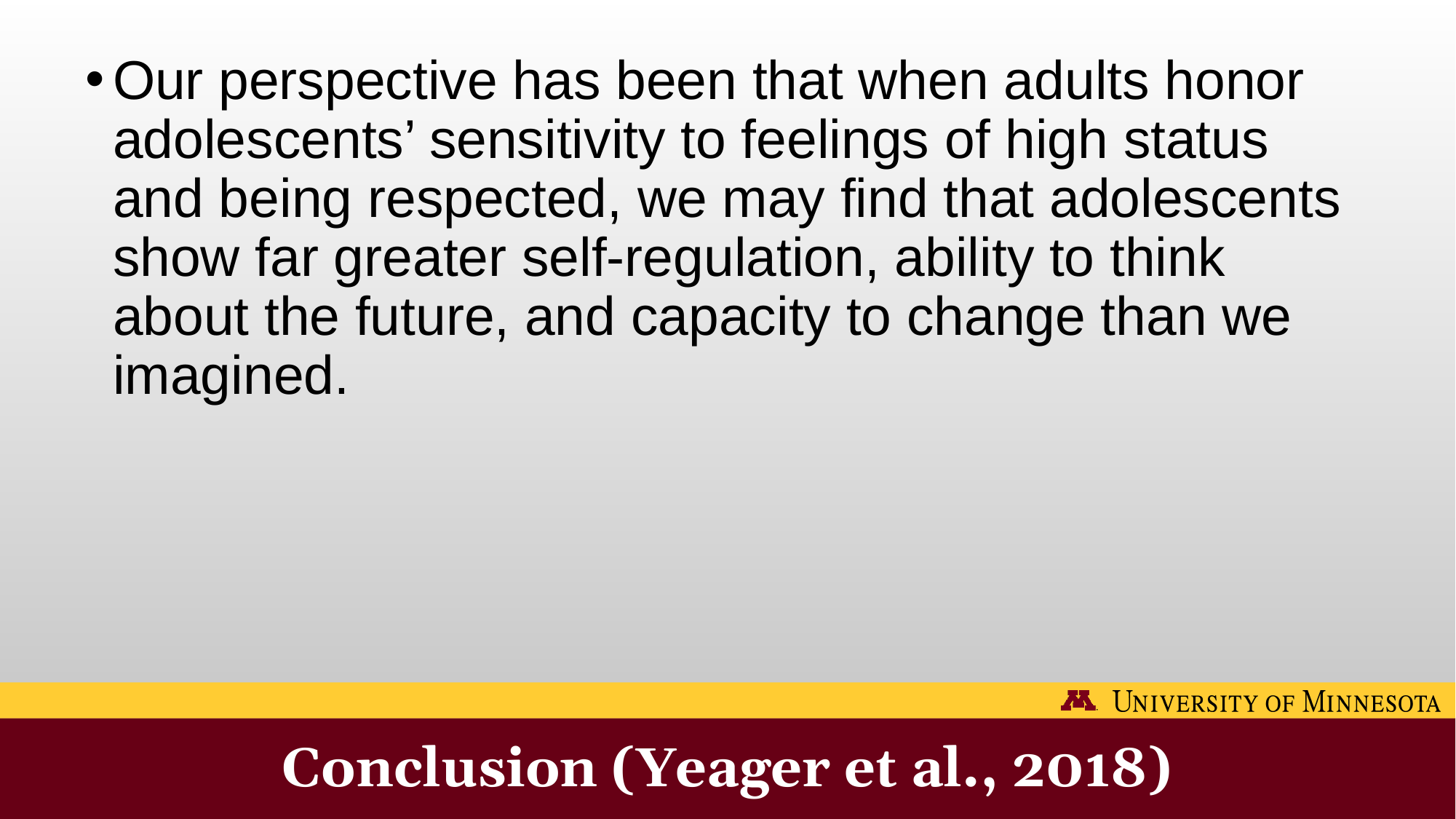

Our perspective has been that when adults honor adolescents’ sensitivity to feelings of high status and being respected, we may find that adolescents show far greater self-regulation, ability to think about the future, and capacity to change than we imagined.
# Conclusion (Yeager et al., 2018)